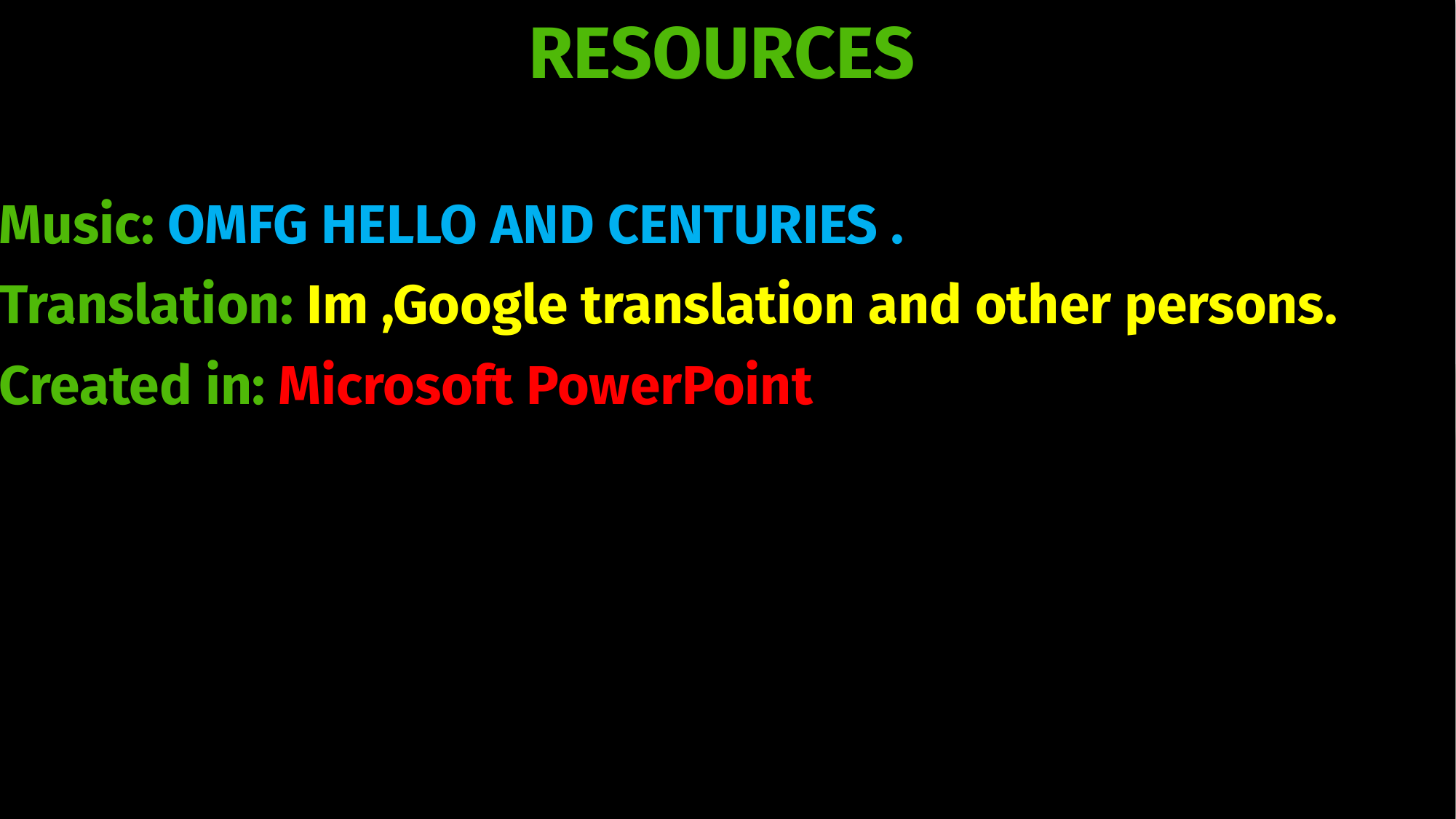

RESOURCES

Music: OMFG HELLO AND CENTURIES .
Translation: Im ,Google translation and other persons.
Created in: Microsoft PowerPoint